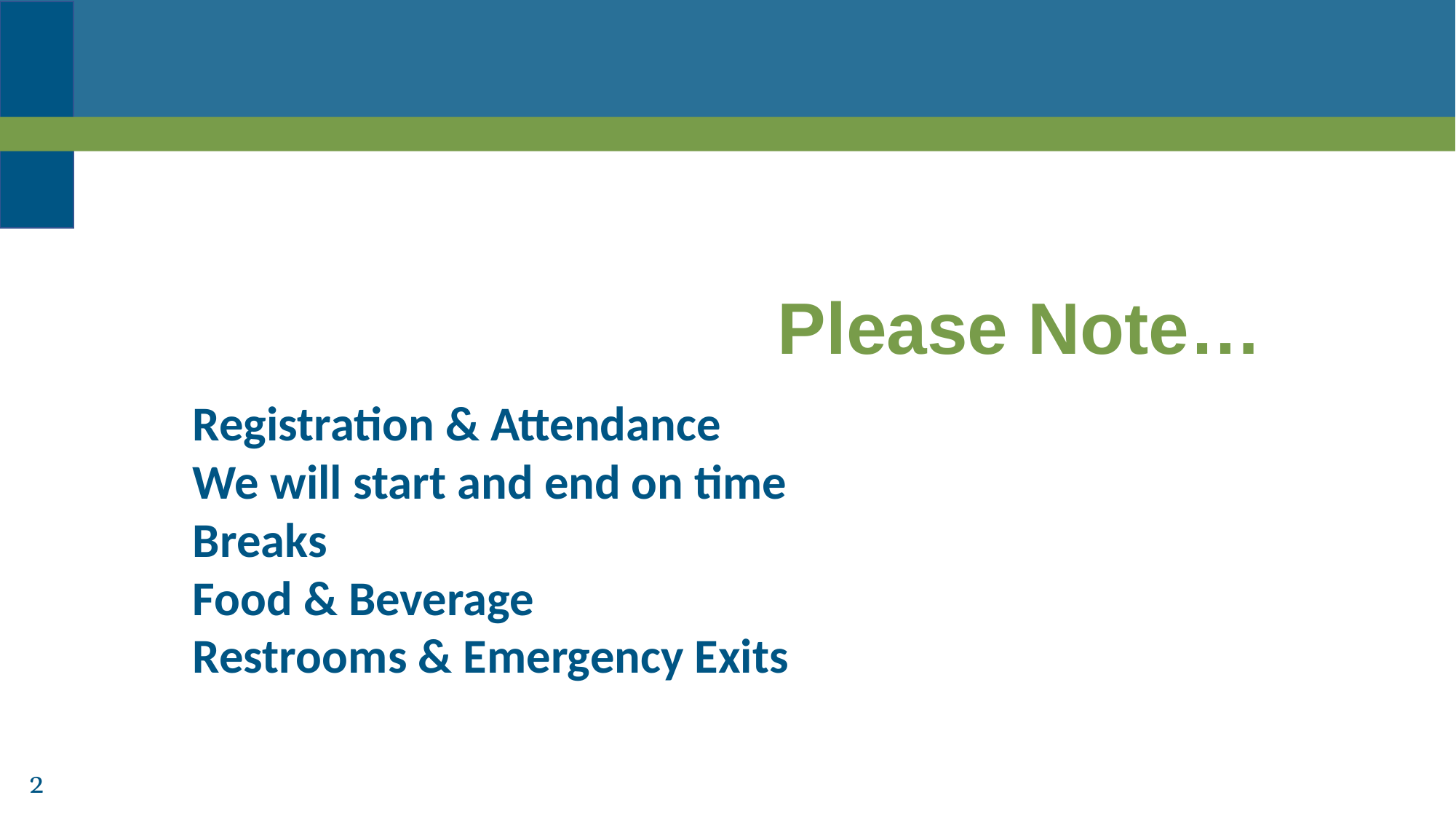

# Please Note…
Registration & Attendance
We will start and end on time
Breaks
Food & Beverage
Restrooms & Emergency Exits